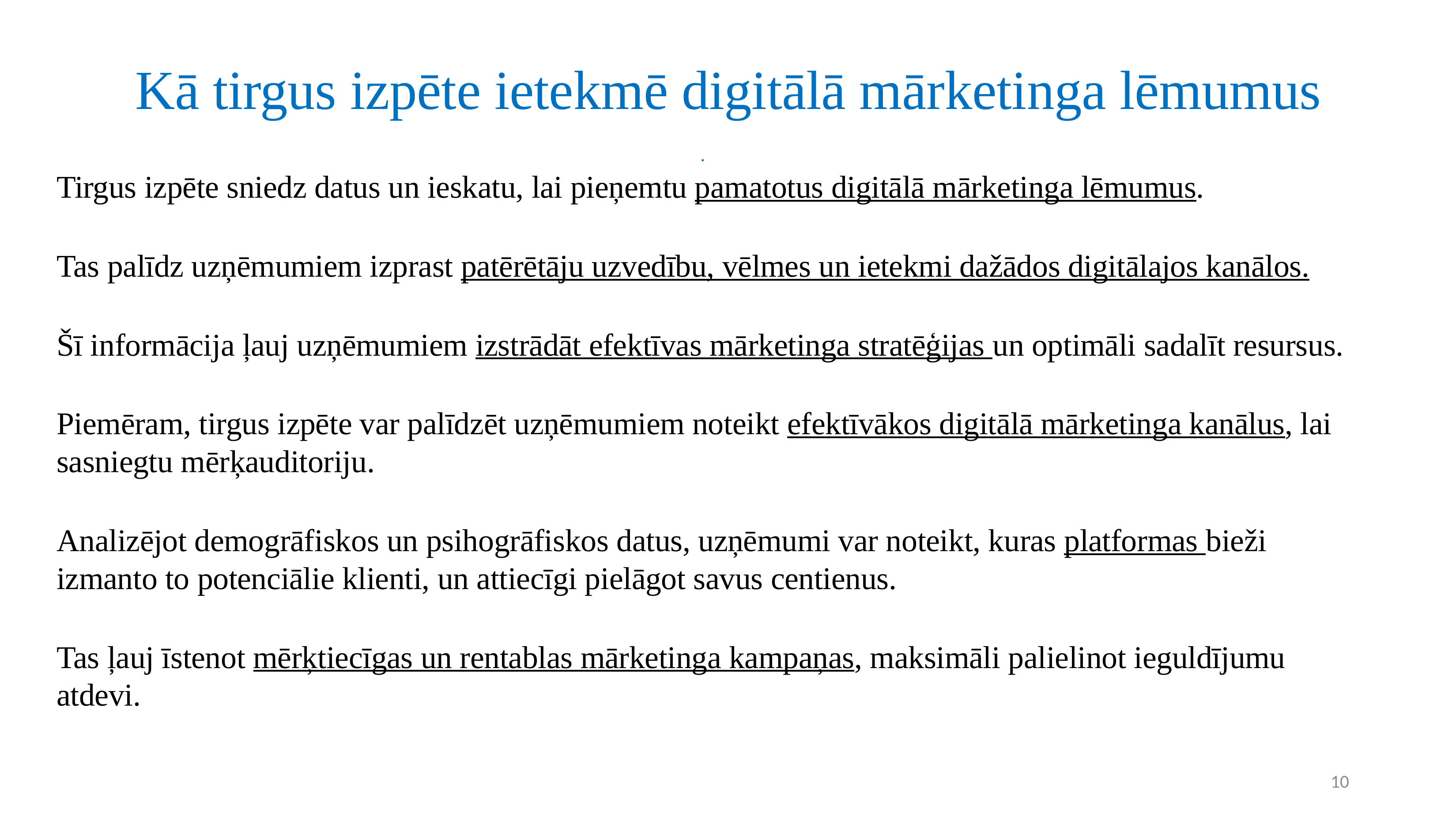

# Kā tirgus izpēte ietekmē digitālā mārketinga lēmumus
.
Tirgus izpēte sniedz datus un ieskatu, lai pieņemtu pamatotus digitālā mārketinga lēmumus.

Tas palīdz uzņēmumiem izprast patērētāju uzvedību, vēlmes un ietekmi dažādos digitālajos kanālos.

Šī informācija ļauj uzņēmumiem izstrādāt efektīvas mārketinga stratēģijas un optimāli sadalīt resursus.

Piemēram, tirgus izpēte var palīdzēt uzņēmumiem noteikt efektīvākos digitālā mārketinga kanālus, lai sasniegtu mērķauditoriju.

Analizējot demogrāfiskos un psihogrāfiskos datus, uzņēmumi var noteikt, kuras platformas bieži izmanto to potenciālie klienti, un attiecīgi pielāgot savus centienus.

Tas ļauj īstenot mērķtiecīgas un rentablas mārketinga kampaņas, maksimāli palielinot ieguldījumu atdevi.
10